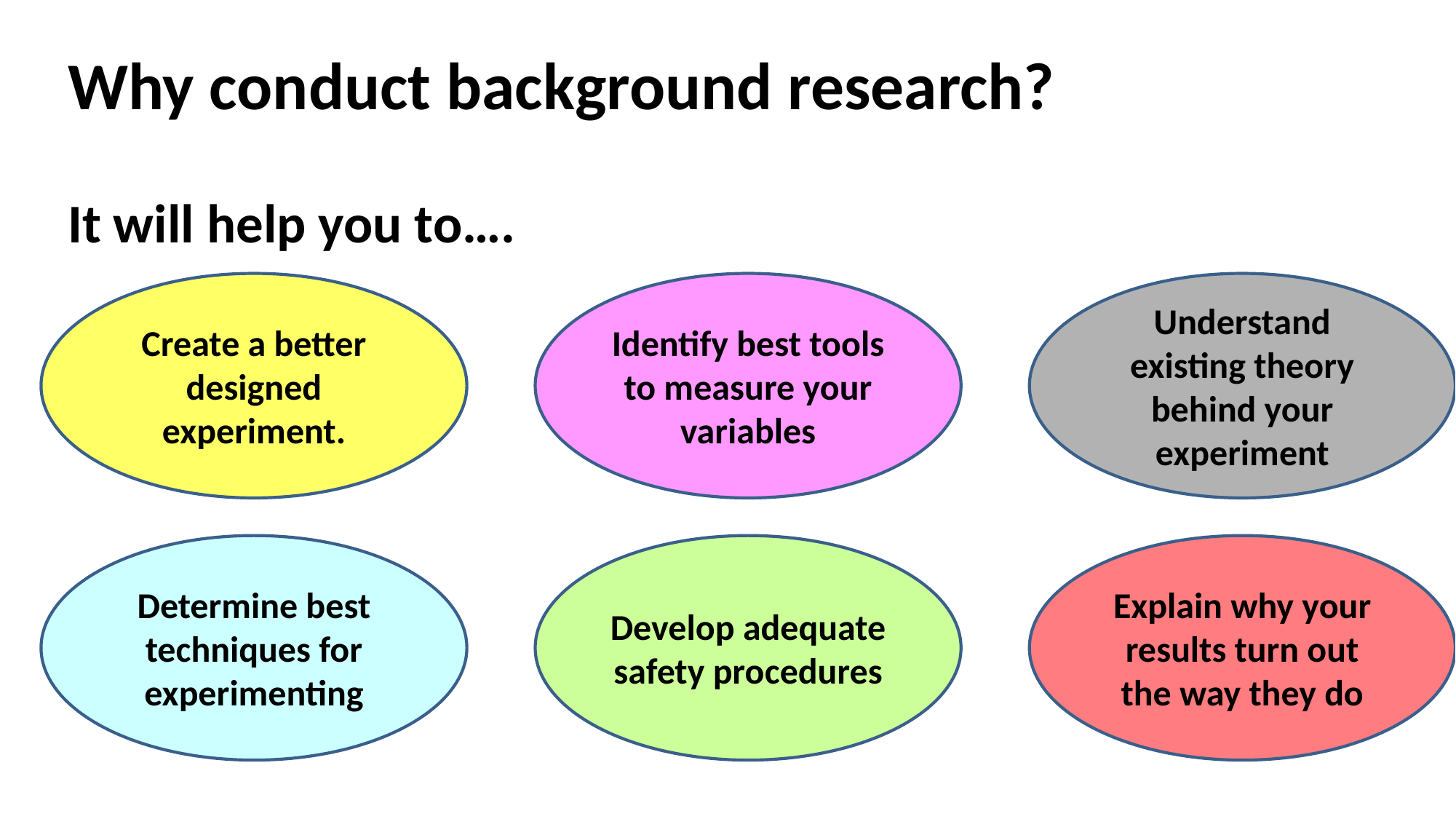

Why conduct background research?

It will help you to….

Create a better designed experiment.
Identify best tools to measure your variables
Understand existing theory behind your experiment
Determine best techniques for experimenting
Develop adequate safety procedures
Explain why your results turn out the way they do